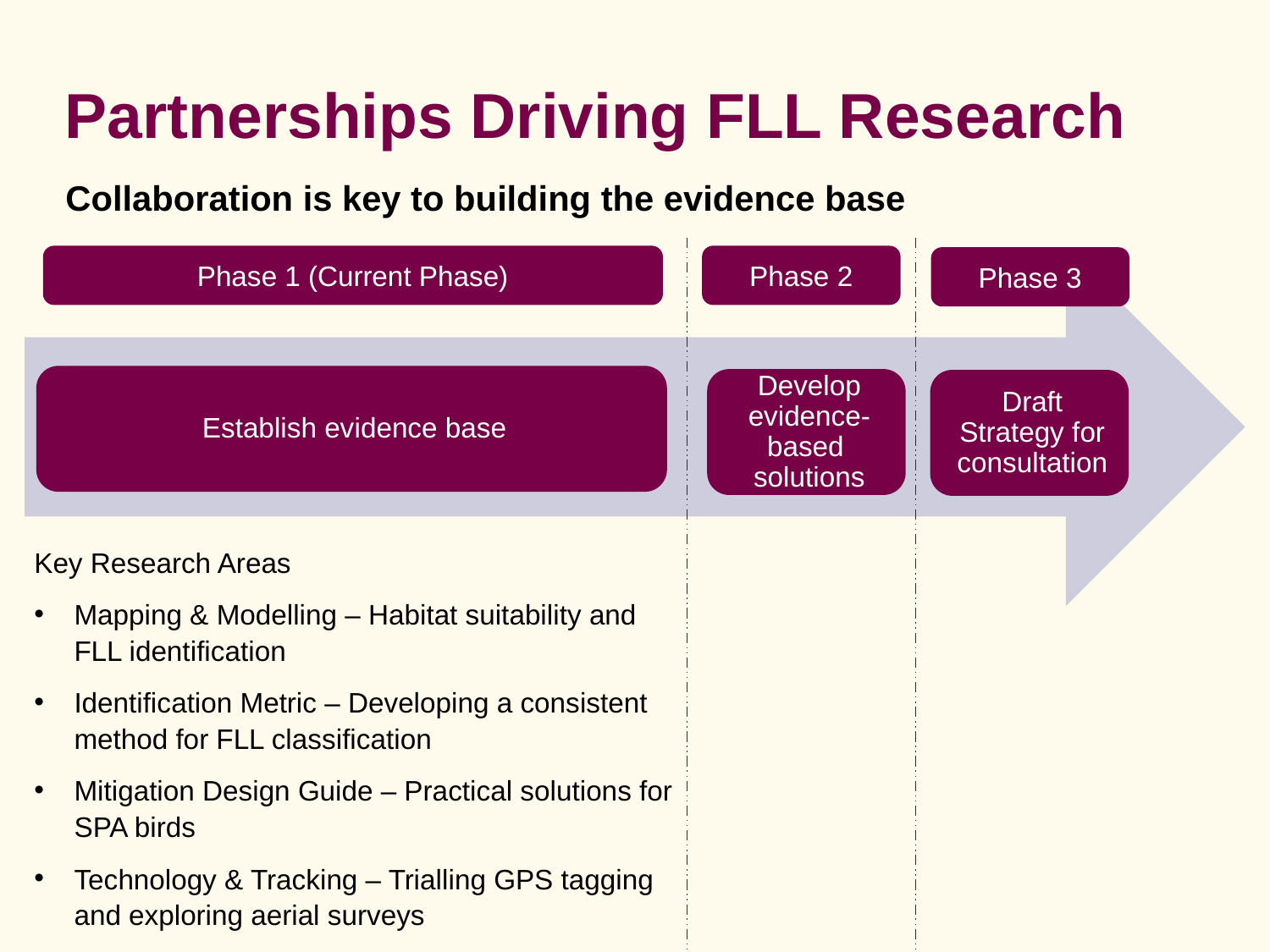

# Partnerships Driving FLL Research
Collaboration is key to building the evidence base
Phase 1 (Current Phase)
Phase 2
Establish evidence base
Develop evidence- based  solutions
Draft Strategy for consultation
Phase 3

Key Research Areas
Mapping & Modelling – Habitat suitability and FLL identification
Identification Metric – Developing a consistent method for FLL classification
Mitigation Design Guide – Practical solutions for SPA birds
Technology & Tracking – Trialling GPS tagging and exploring aerial surveys